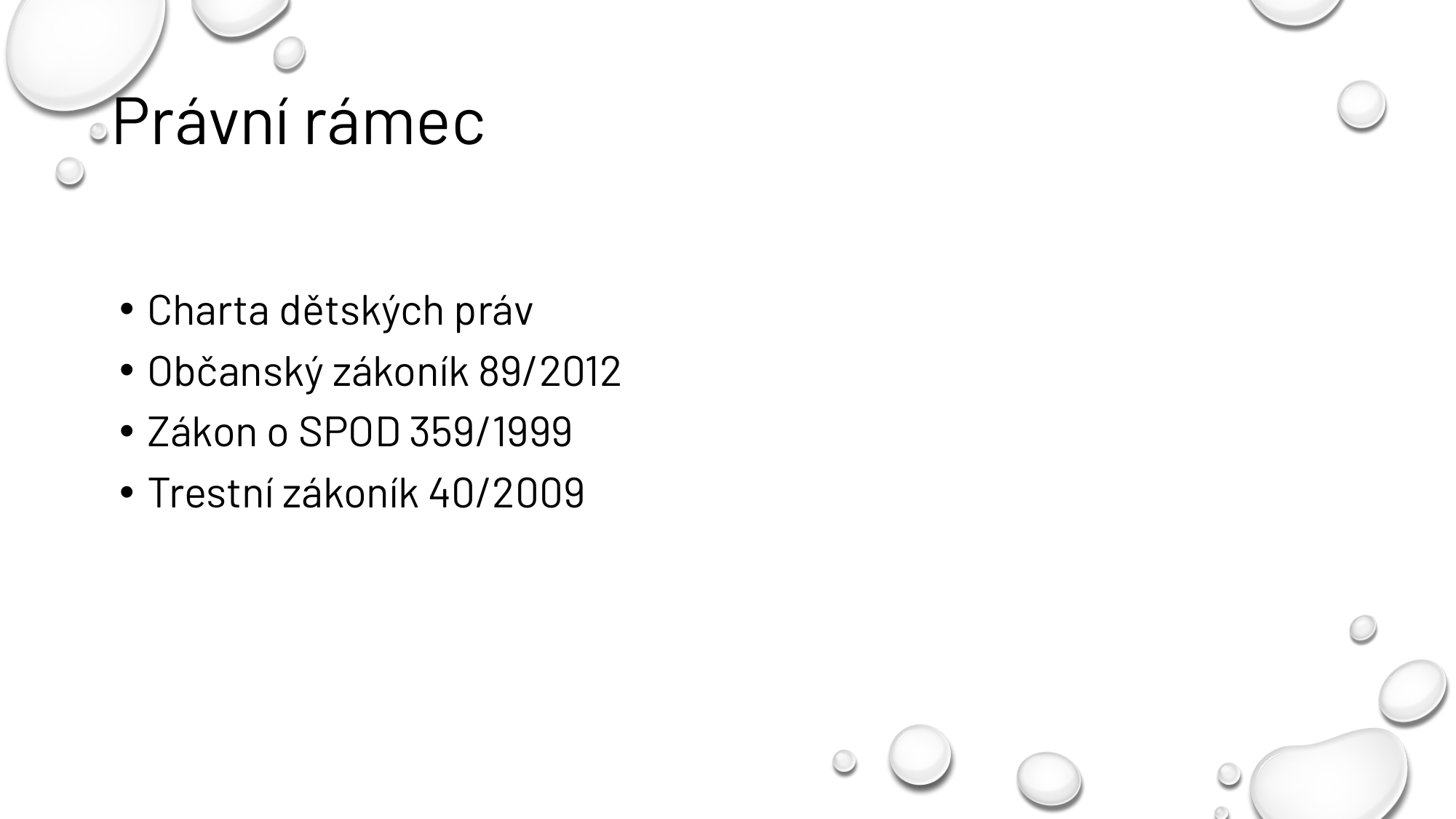

# Právní rámec
Charta dětských práv
Občanský zákoník 89/2012
Zákon o SPOD 359/1999
Trestní zákoník 40/2009